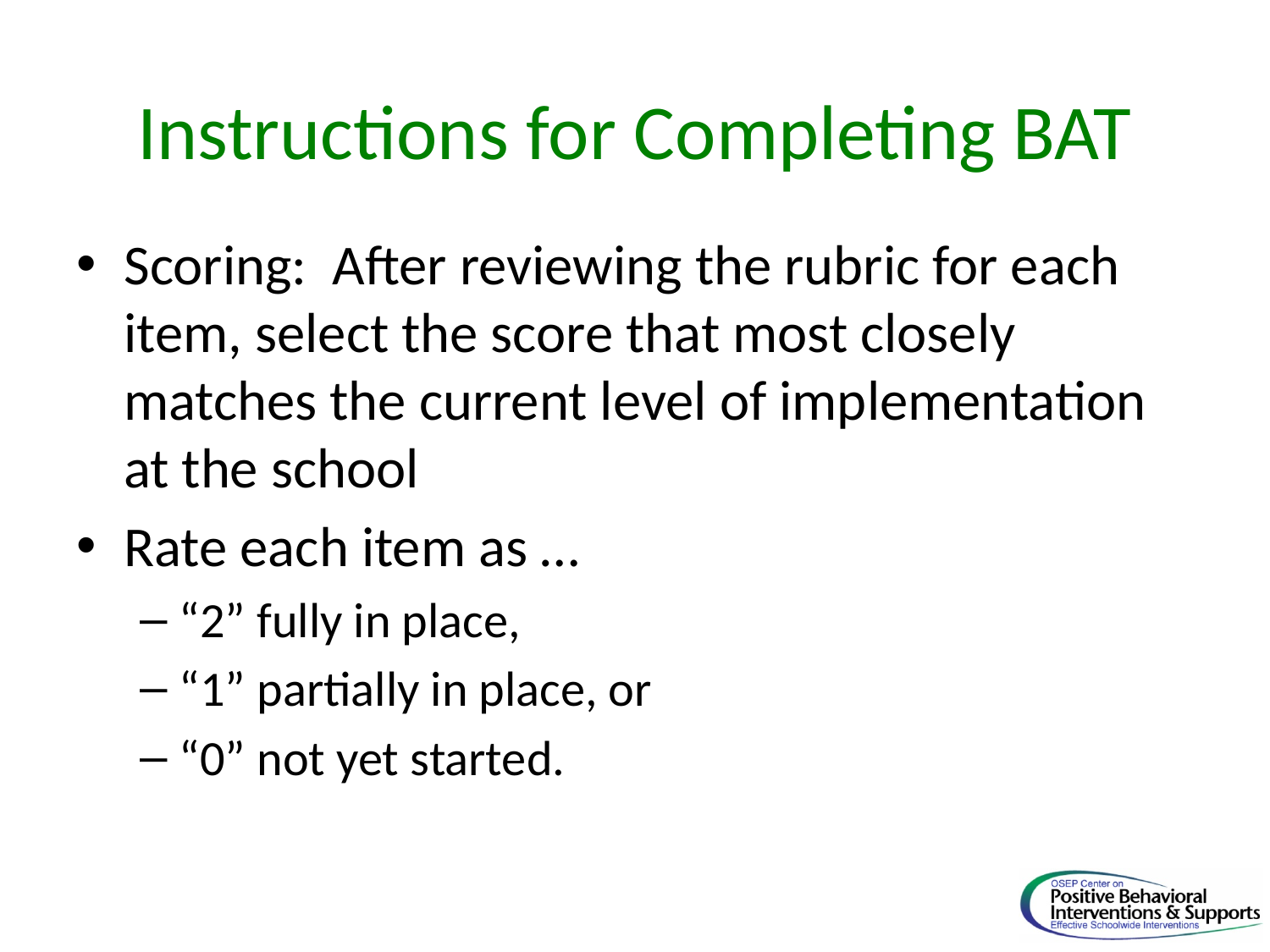

# Instructions for Completing BAT
Scoring:  After reviewing the rubric for each item, select the score that most closely matches the current level of implementation at the school
Rate each item as …
“2” fully in place,
“1” partially in place, or
“0” not yet started.